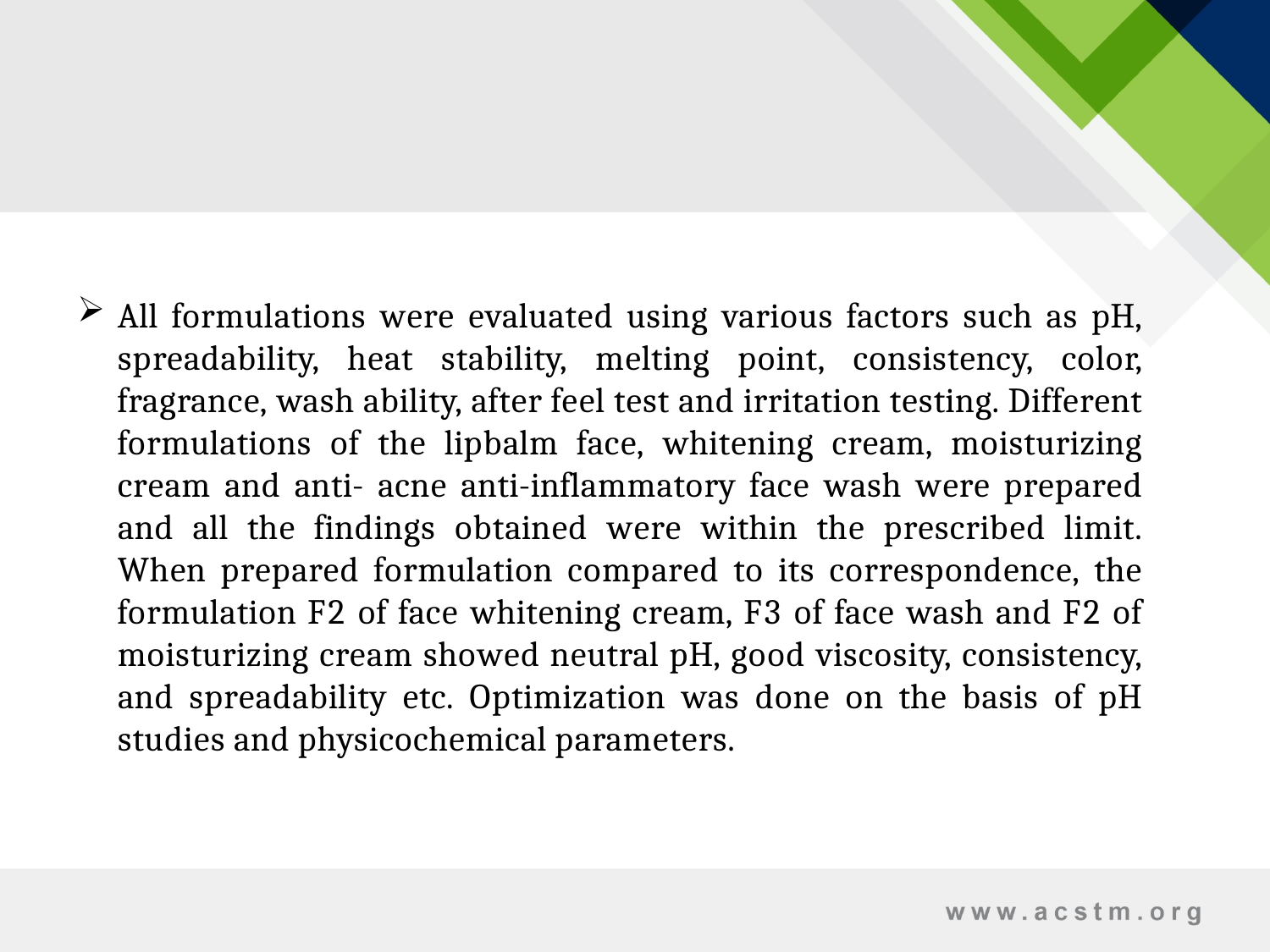

All formulations were evaluated using various factors such as pH, spreadability, heat stability, melting point, consistency, color, fragrance, wash ability, after feel test and irritation testing. Different formulations of the lipbalm face, whitening cream, moisturizing cream and anti- acne anti-inflammatory face wash were prepared and all the findings obtained were within the prescribed limit. When prepared formulation compared to its correspondence, the formulation F2 of face whitening cream, F3 of face wash and F2 of moisturizing cream showed neutral pH, good viscosity, consistency, and spreadability etc. Optimization was done on the basis of pH studies and physicochemical parameters.